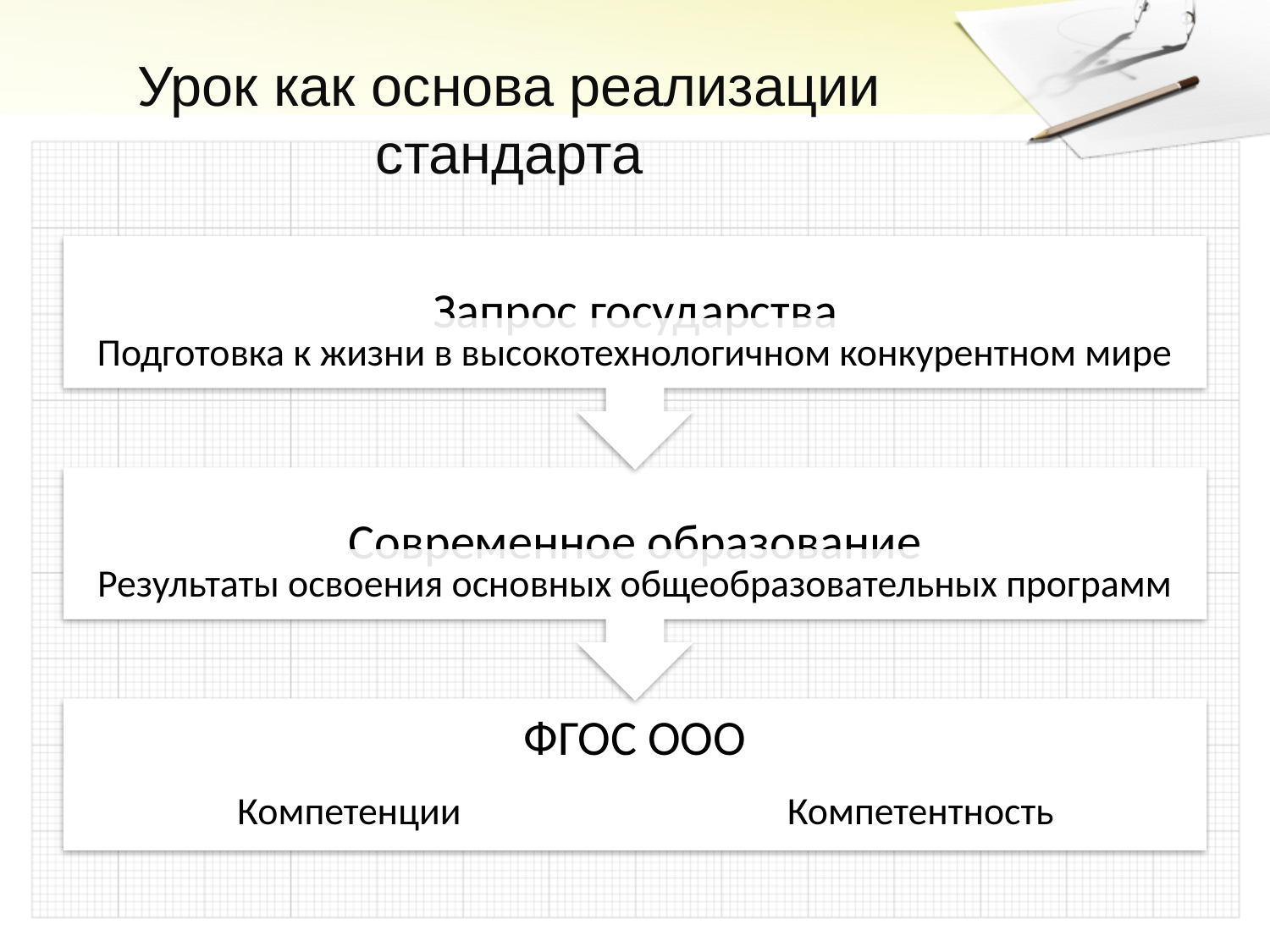

# Урок как основа реализации стандарта
ФГОС ООО
Компетенции
Компетентность
Современное образование
Результаты освоения основных общеобразовательных программ
Запрос государства
Подготовка к жизни в высокотехнологичном конкурентном мире